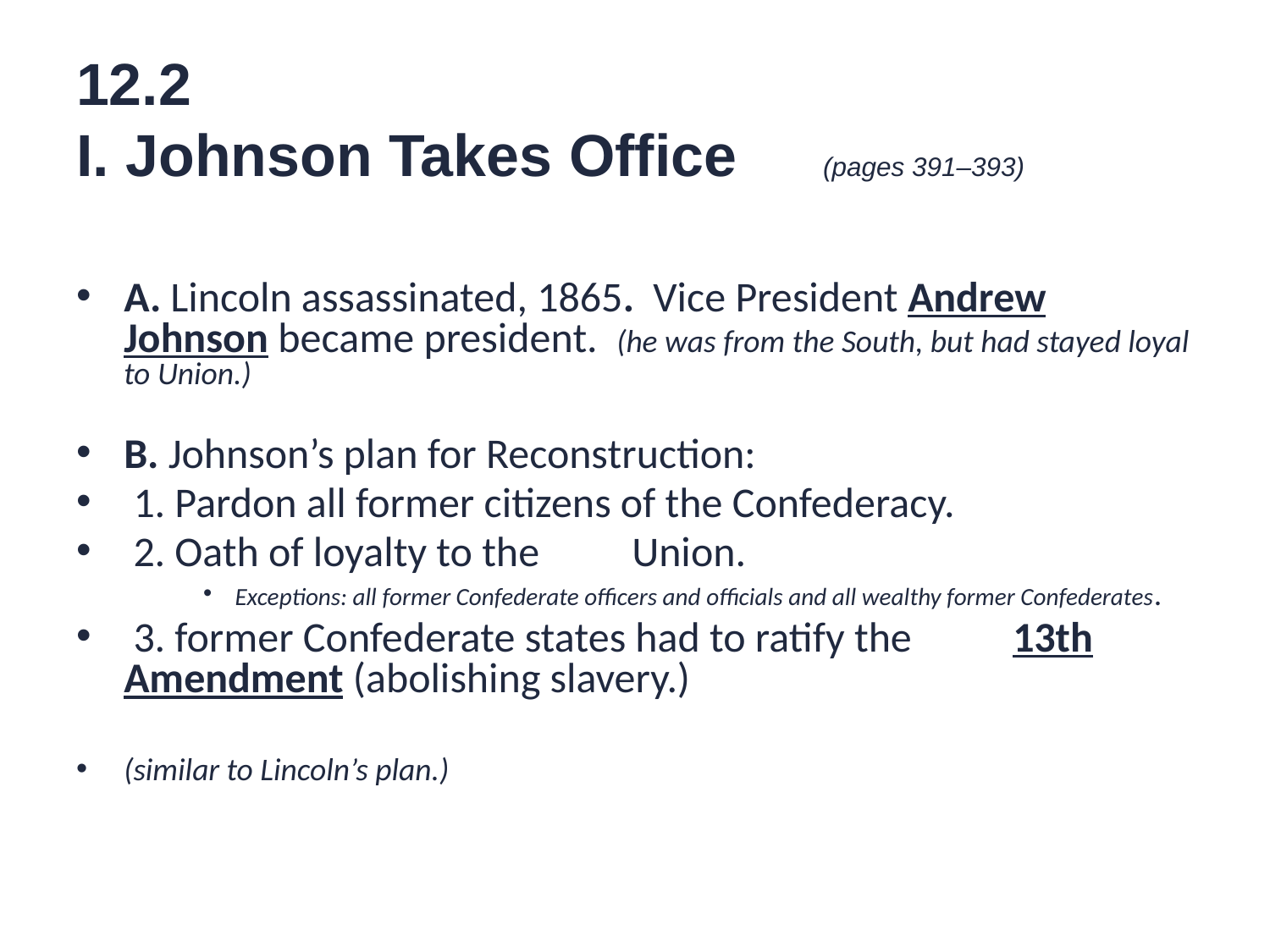

# 12.2 I. Johnson Takes Office 								(pages 391–393)

A. Lincoln assassinated, 1865.  Vice President Andrew Johnson became president.  (he was from the South, but had stayed loyal to Union.)

B. Johnson’s plan for Reconstruction:
 1. Pardon all former citizens of the Confederacy.
 2. Oath of loyalty to the 	Union.
Exceptions: all former Confederate officers and officials and all wealthy former Confederates.
 3. former Confederate states had to ratify the          	13th Amendment (abolishing slavery.)

(similar to Lincoln’s plan.)